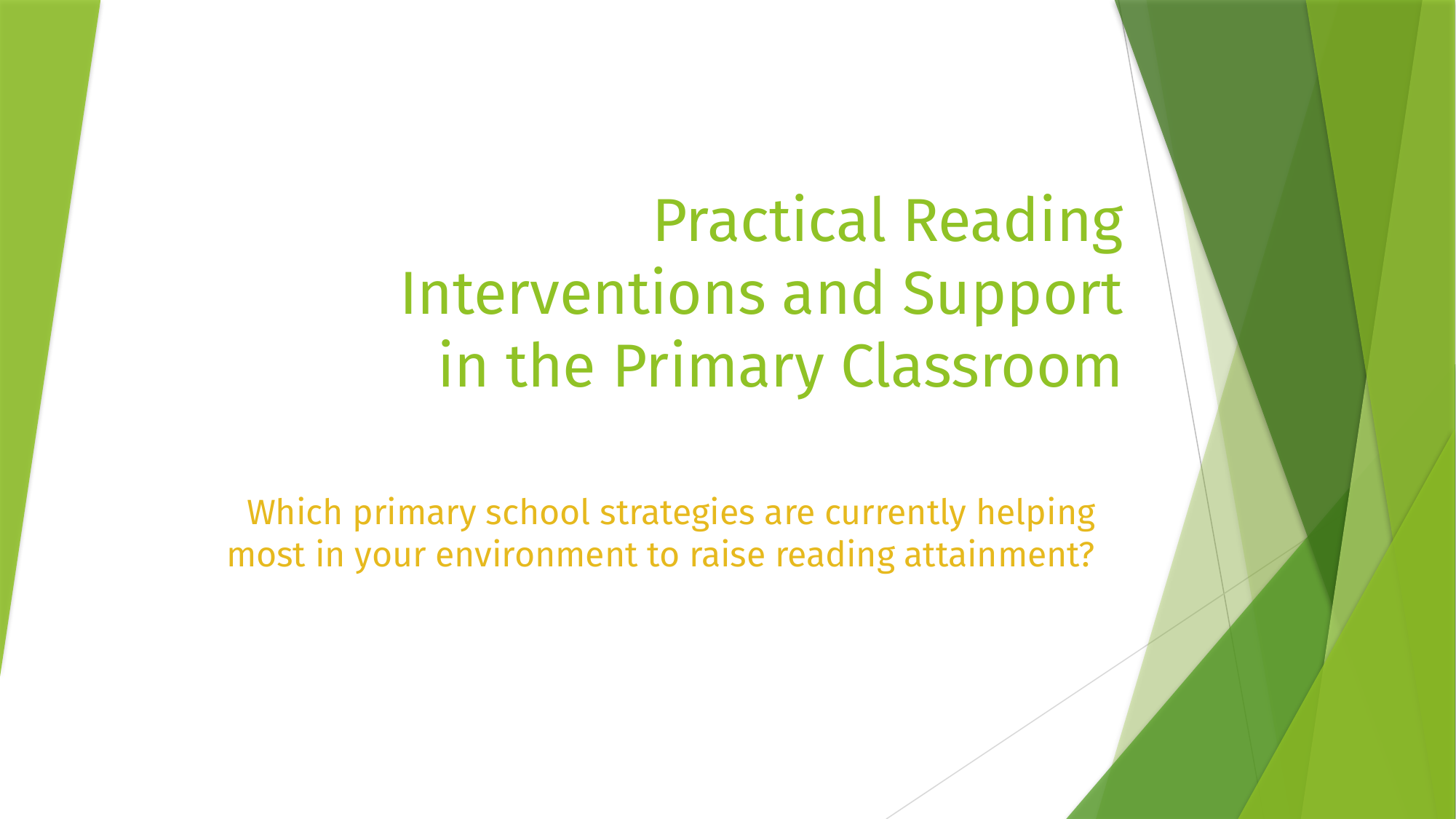

# Practical Reading Interventions and Support in the Primary Classroom
Which primary school strategies are currently helping most in your environment to raise reading attainment?